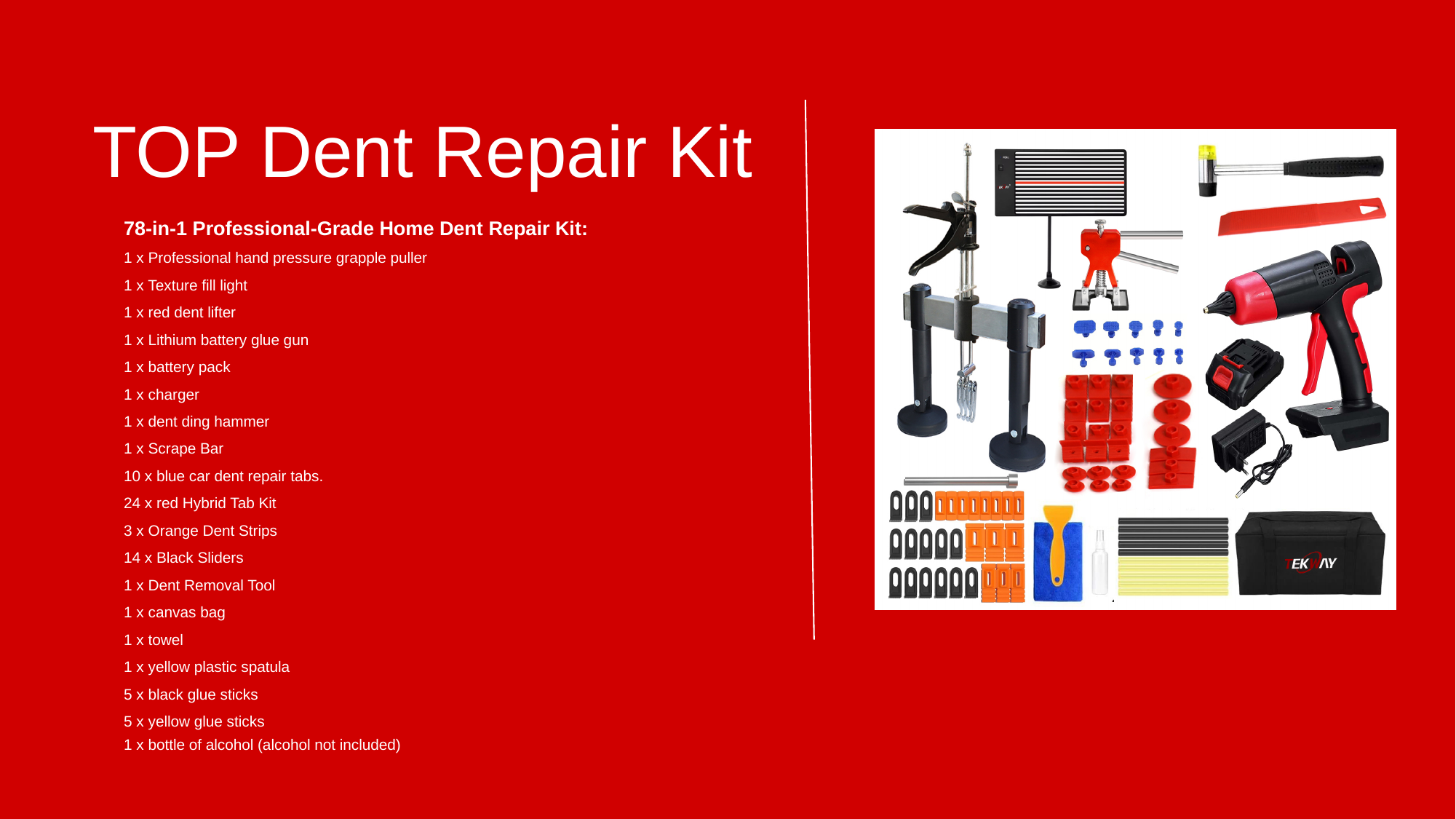

TOP Dent Repair Kit

78-in-1 Professional-Grade Home Dent Repair Kit:
1 x Professional hand pressure grapple puller
1 x Texture fill light
1 x red dent lifter
1 x Lithium battery glue gun
1 x battery pack
1 x charger
1 x dent ding hammer
1 x Scrape Bar
10 x blue car dent repair tabs.
24 x red Hybrid Tab Kit
3 x Orange Dent Strips
14 x Black Sliders
1 x Dent Removal Tool
1 x canvas bag
1 x towel
1 x yellow plastic spatula
5 x black glue sticks
5 x yellow glue sticks
1 x bottle of alcohol (alcohol not included)